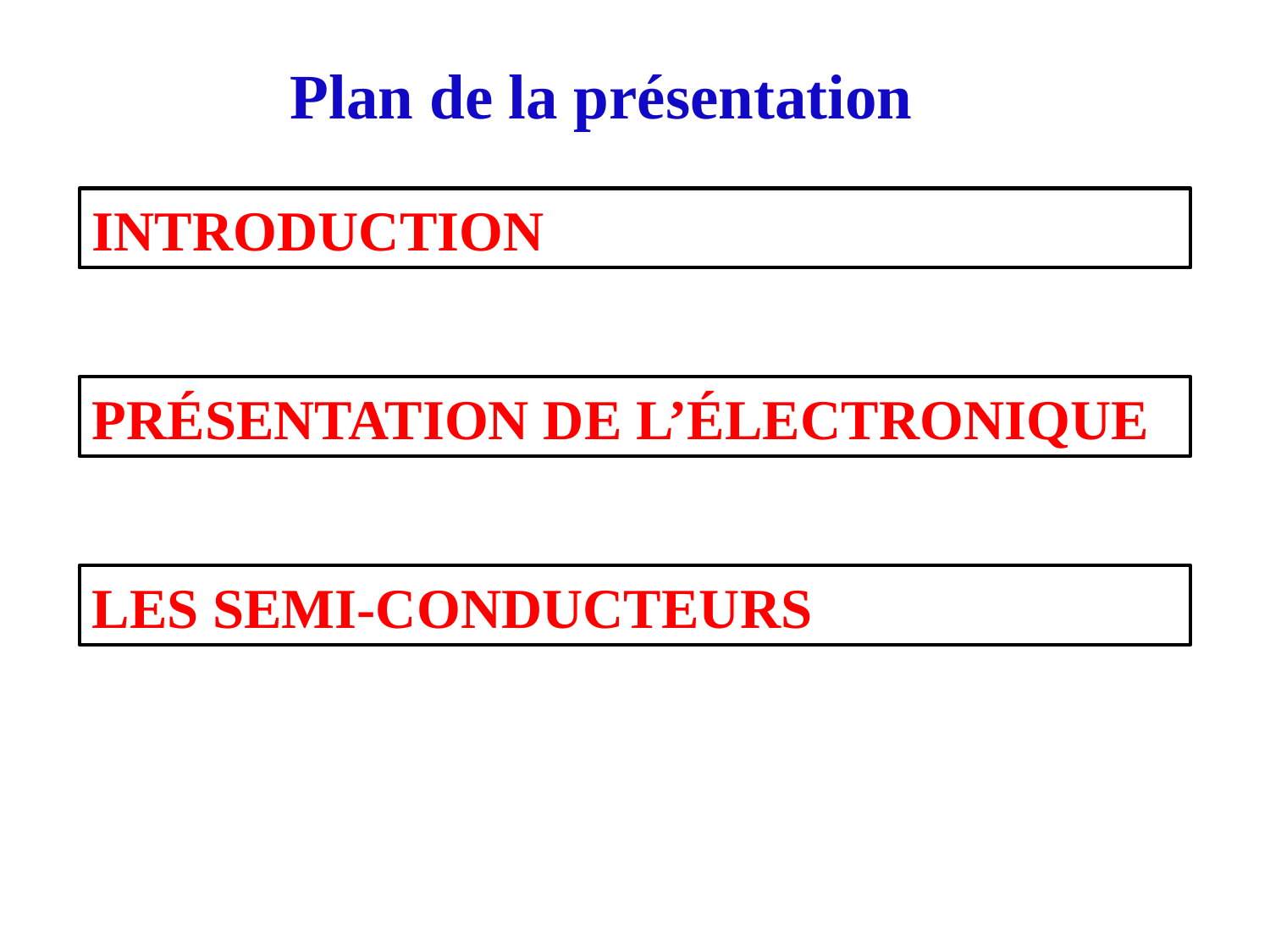

Plan de la présentation
INTRODUCTION
PRÉSENTATION DE L’ÉLECTRONIQUE
LES SEMI-CONDUCTEURS